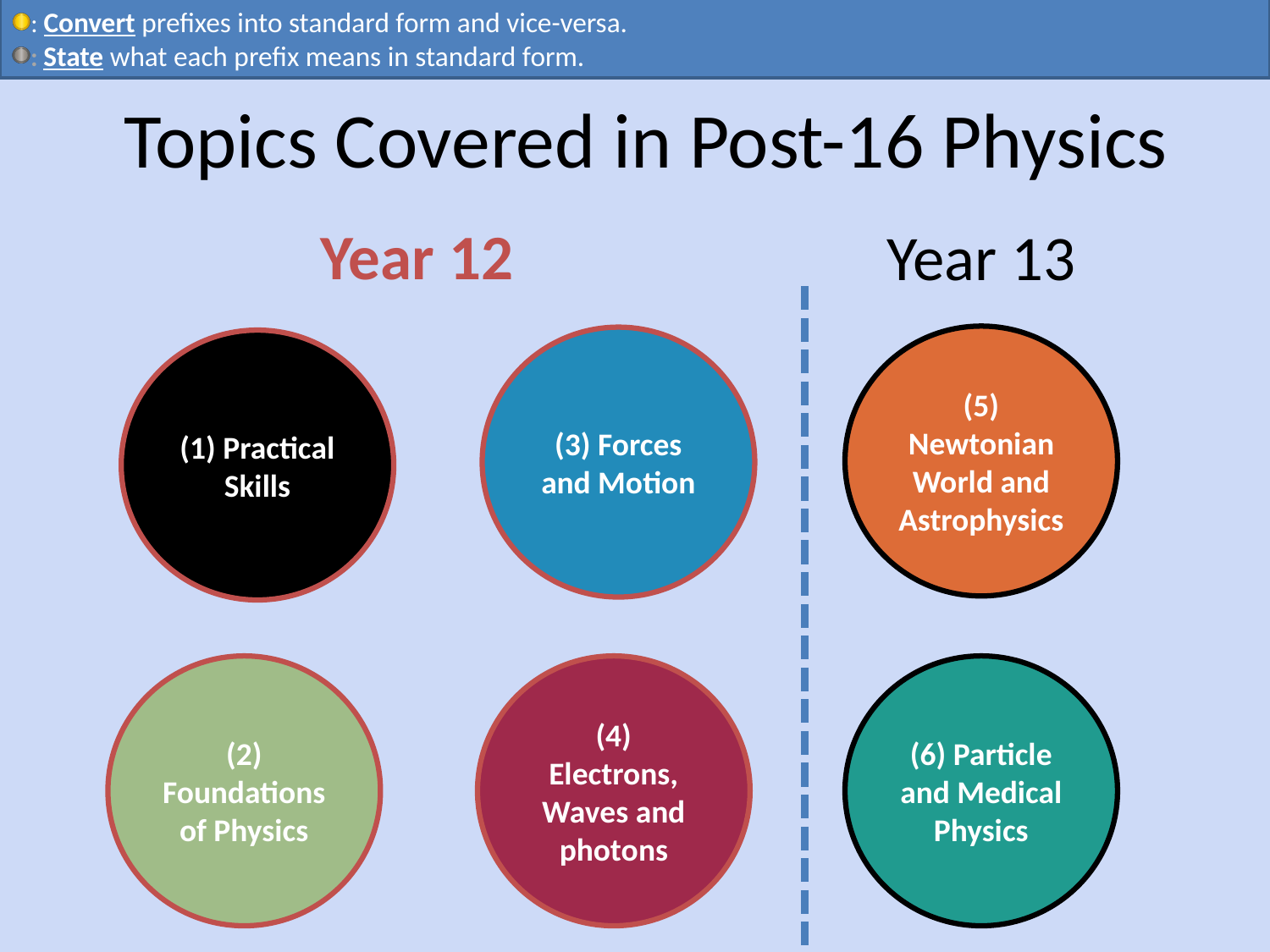

# Topics Covered in Post-16 Physics
 Year 12
Year 13
(5) Newtonian World and Astrophysics
(3) Forces and Motion
(1) Practical Skills
(6) Particle and Medical Physics
(2) Foundations of Physics
(4) Electrons, Waves and photons